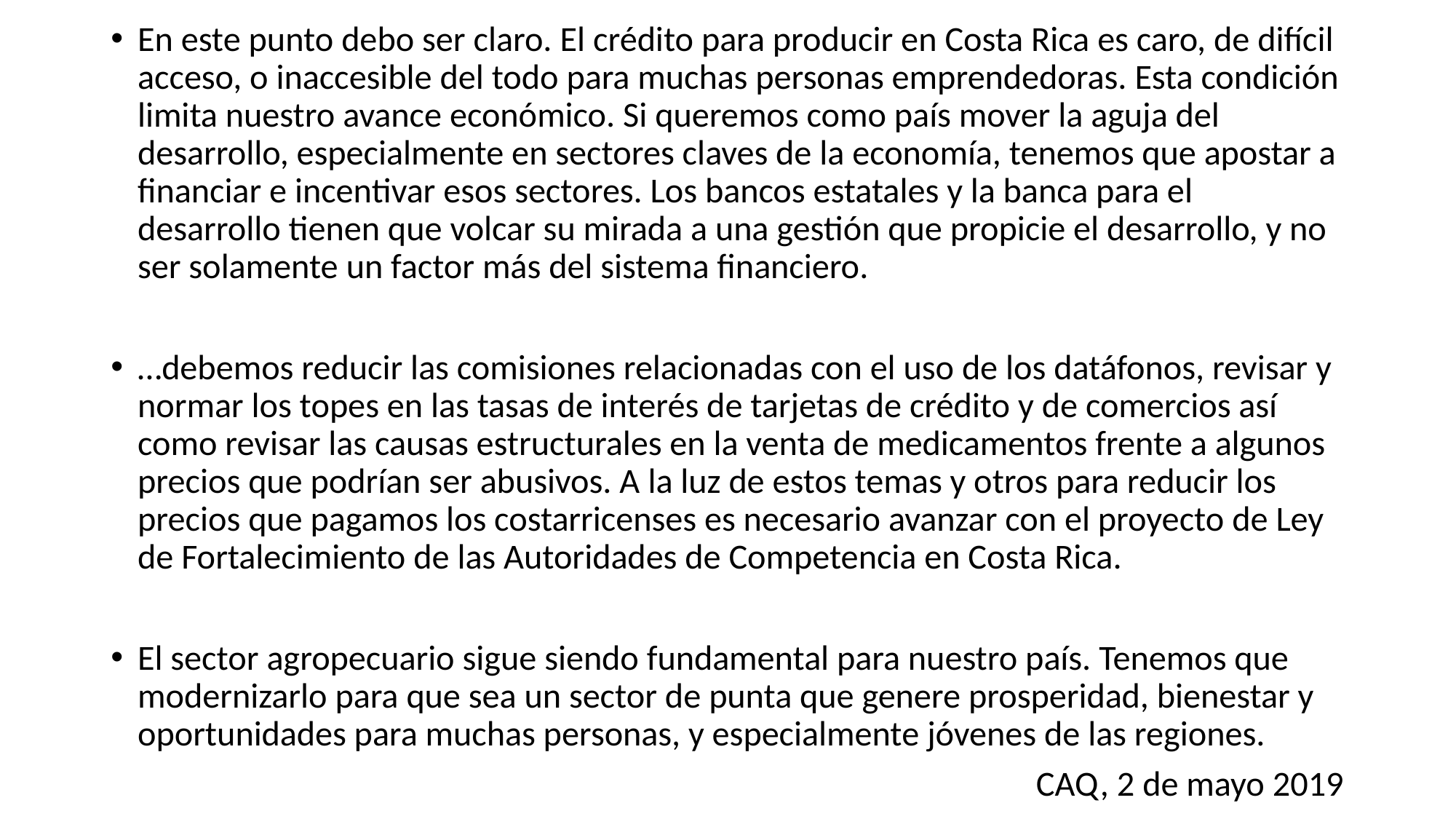

En este punto debo ser claro. El crédito para producir en Costa Rica es caro, de difícil acceso, o inaccesible del todo para muchas personas emprendedoras. Esta condición limita nuestro avance económico. Si queremos como país mover la aguja del desarrollo, especialmente en sectores claves de la economía, tenemos que apostar a financiar e incentivar esos sectores. Los bancos estatales y la banca para el desarrollo tienen que volcar su mirada a una gestión que propicie el desarrollo, y no ser solamente un factor más del sistema financiero.

…debemos reducir las comisiones relacionadas con el uso de los datáfonos, revisar y normar los topes en las tasas de interés de tarjetas de crédito y de comercios así como revisar las causas estructurales en la venta de medicamentos frente a algunos precios que podrían ser abusivos. A la luz de estos temas y otros para reducir los precios que pagamos los costarricenses es necesario avanzar con el proyecto de Ley de Fortalecimiento de las Autoridades de Competencia en Costa Rica.

El sector agropecuario sigue siendo fundamental para nuestro país. Tenemos que modernizarlo para que sea un sector de punta que genere prosperidad, bienestar y oportunidades para muchas personas, y especialmente jóvenes de las regiones.
CAQ, 2 de mayo 2019